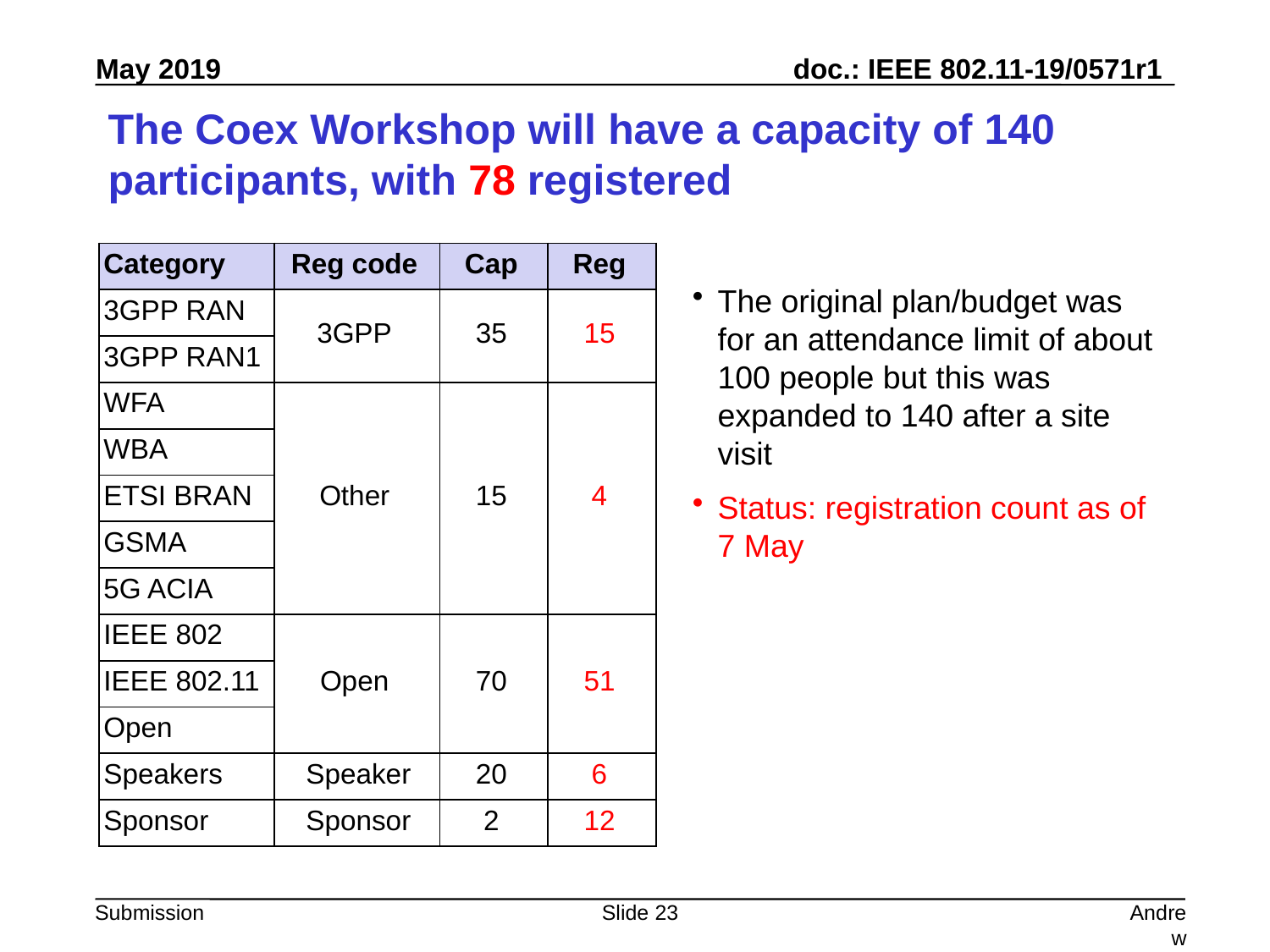

# The Coex Workshop will have a capacity of 140 participants, with 78 registered
| Category | Reg code | Cap | Reg |
| --- | --- | --- | --- |
| 3GPP RAN | 3GPP | 35 | 15 |
| 3GPP RAN1 |  |  |  |
| WFA | Other | 15 | 4 |
| WBA |  |  |  |
| ETSI BRAN |  |  |  |
| GSMA |  |  |  |
| 5G ACIA |  |  |  |
| IEEE 802 | Open | 70 | 51 |
| IEEE 802.11 |  |  |  |
| Open |  |  |  |
| Speakers | Speaker | 20 | 6 |
| Sponsor | Sponsor | 2 | 12 |
The original plan/budget was for an attendance limit of about 100 people but this was expanded to 140 after a site visit
Status: registration count as of 7 May
Slide 23
Andrew Myles, Cisco